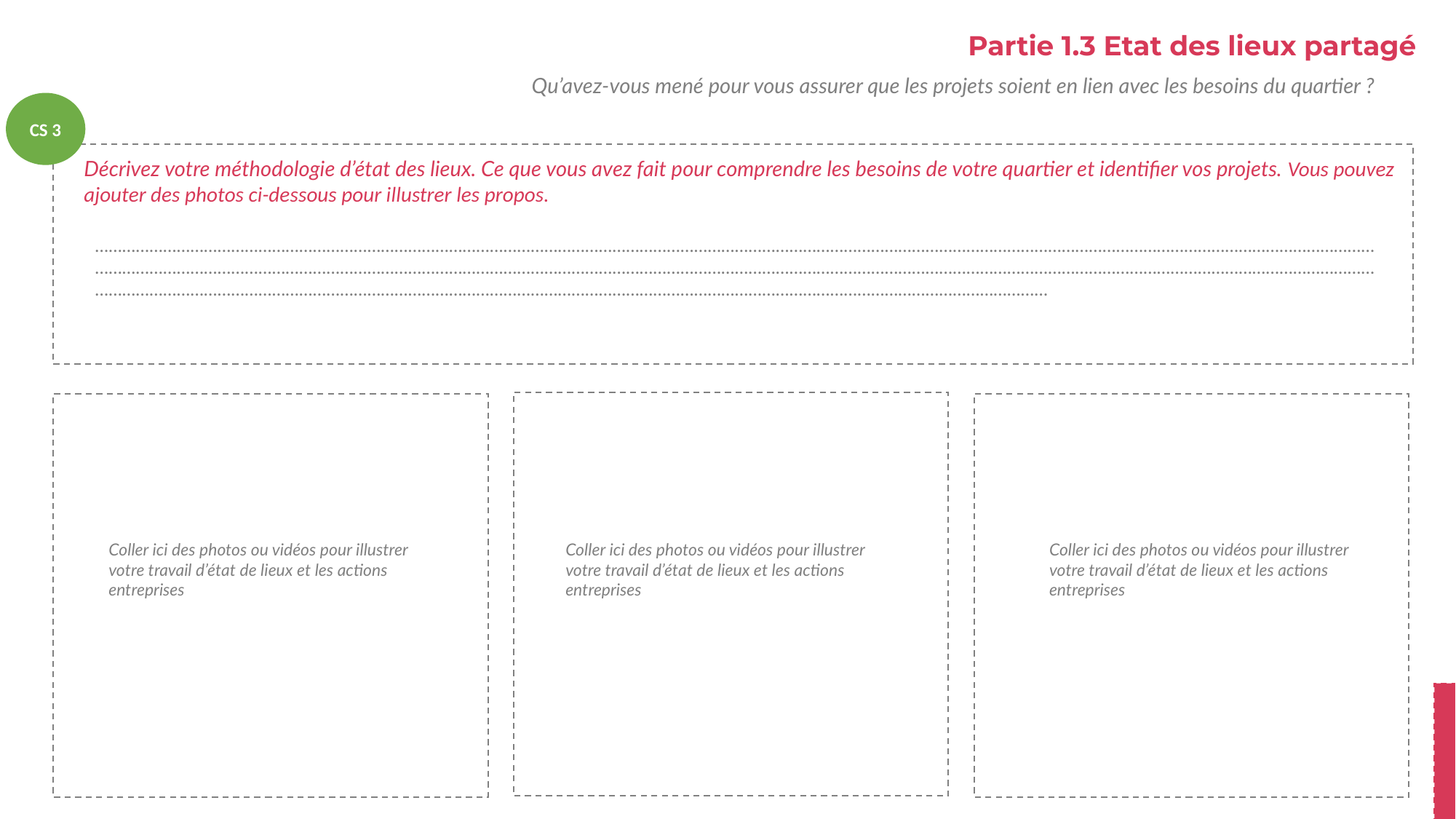

PARTIE 2
Partie 1.3 Etat des lieux partagé
Qu’avez-vous mené pour vous assurer que les projets soient en lien avec les besoins du quartier ?
CS 3

Décrivez votre méthodologie d’état des lieux. Ce que vous avez fait pour comprendre les besoins de votre quartier et identifier vos projets. Vous pouvez ajouter des photos ci-dessous pour illustrer les propos.

………………………………………………………………………………………………………………………………………………………………………………………………………………………………………………………………………………………………………………………………………………………………………………………………………………………………………………………………………………………………………………………………………………………………………………………………………………………………………………………………………………………………………………

Coller ici des photos ou vidéos pour illustrer votre travail d’état de lieux et les actions entreprises
Coller ici des photos ou vidéos pour illustrer votre travail d’état de lieux et les actions entreprises
Coller ici des photos ou vidéos pour illustrer votre travail d’état de lieux et les actions entreprises